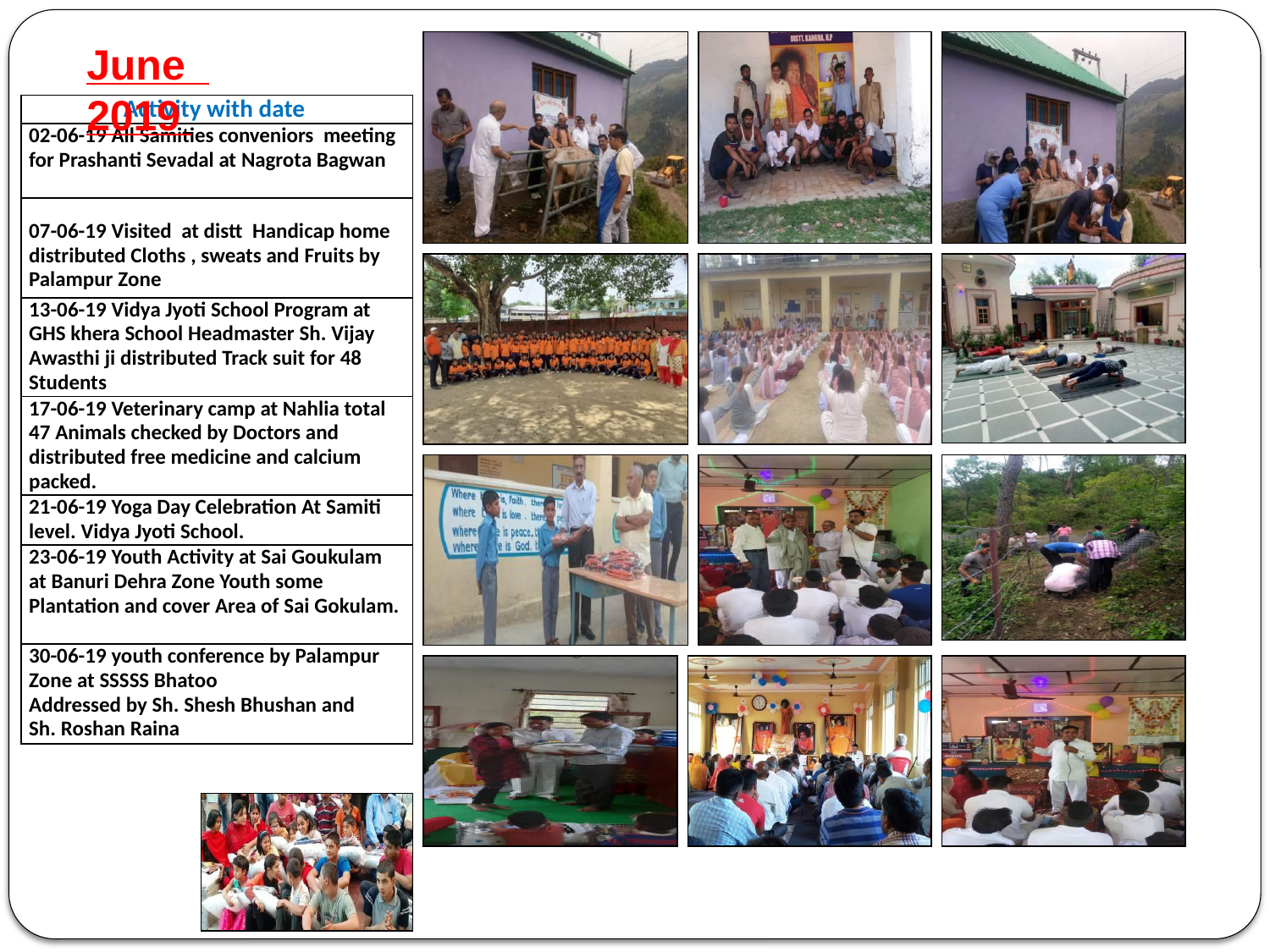

June   2019

| Activity with date |
| --- |
| 02-06-19 All Samities conveniors meeting for Prashanti Sevadal at Nagrota Bagwan |
| 07-06-19 Visited at distt Handicap home distributed Cloths , sweats and Fruits by Palampur Zone |
| 13-06-19 Vidya Jyoti School Program at GHS khera School Headmaster Sh. Vijay Awasthi ji distributed Track suit for 48 Students |
| 17-06-19 Veterinary camp at Nahlia total 47 Animals checked by Doctors and distributed free medicine and calcium packed. |
| 21-06-19 Yoga Day Celebration At Samiti level. Vidya Jyoti School. |
| 23-06-19 Youth Activity at Sai Goukulam at Banuri Dehra Zone Youth some Plantation and cover Area of Sai Gokulam. |
| 30-06-19 youth conference by Palampur Zone at SSSSS Bhatoo Addressed by Sh. Shesh Bhushan and Sh. Roshan Raina |